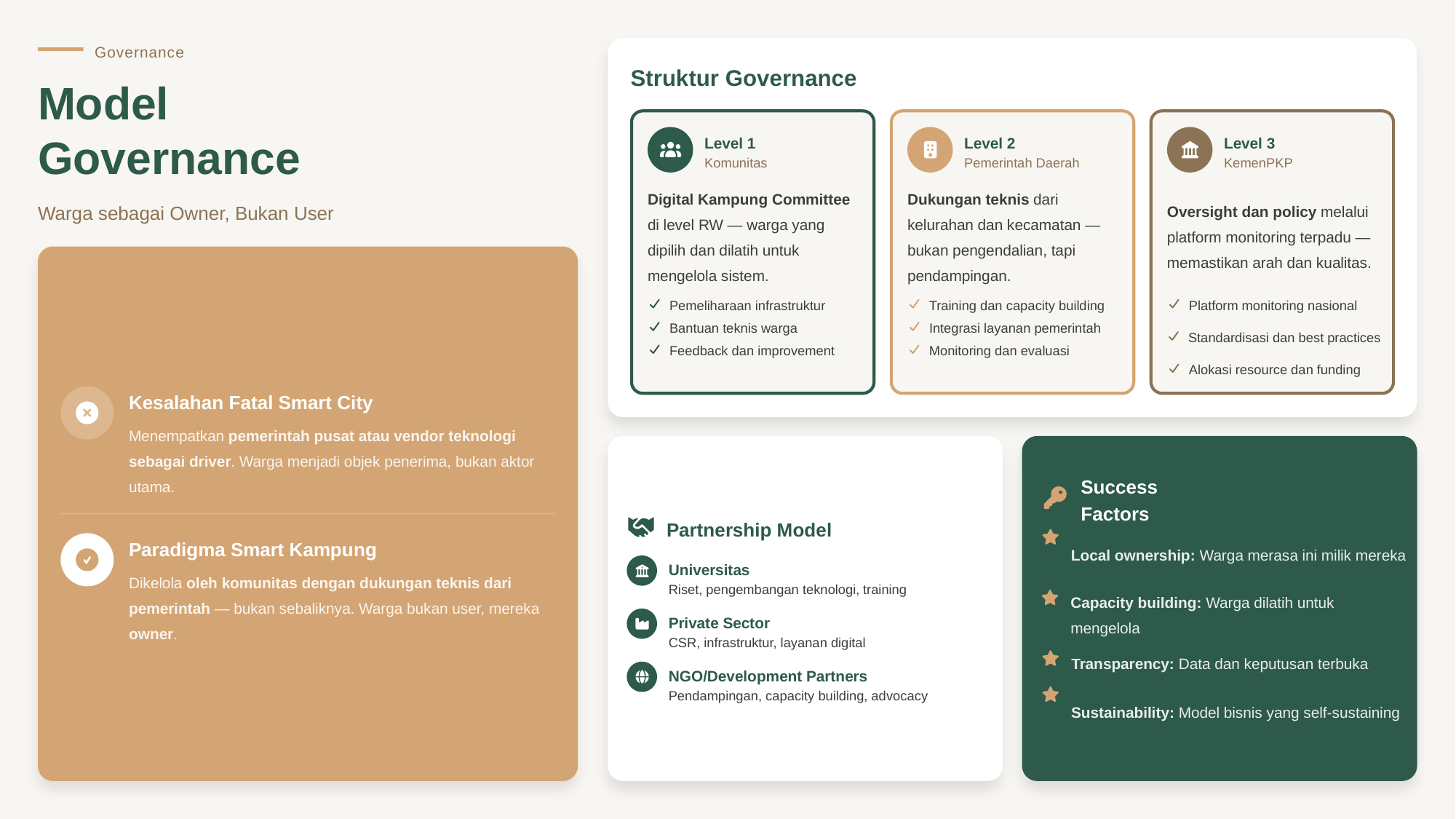

Governance

Struktur Governance
Model
Governance

Level 1
Level 2
Level 3

Komunitas
Pemerintah Daerah
KemenPKP
Digital Kampung Committee di level RW — warga yang dipilih dan dilatih untuk mengelola sistem.
Dukungan teknis dari kelurahan dan kecamatan — bukan pengendalian, tapi pendampingan.
Oversight dan policy melalui platform monitoring terpadu — memastikan arah dan kualitas.
Warga sebagai Owner, Bukan User

Pemeliharaan infrastruktur
Training dan capacity building
Platform monitoring nasional

Bantuan teknis warga
Integrasi layanan pemerintah
Standardisasi dan best practices

Feedback dan improvement
Monitoring dan evaluasi

Alokasi resource dan funding

Kesalahan Fatal Smart City

Menempatkan pemerintah pusat atau vendor teknologi sebagai driver. Warga menjadi objek penerima, bukan aktor utama.

Success Factors

Partnership Model

Local ownership: Warga merasa ini milik mereka

Paradigma Smart Kampung

Universitas

Dikelola oleh komunitas dengan dukungan teknis dari pemerintah — bukan sebaliknya. Warga bukan user, mereka owner.
Riset, pengembangan teknologi, training
Capacity building: Warga dilatih untuk mengelola

Private Sector

CSR, infrastruktur, layanan digital
Transparency: Data dan keputusan terbuka

NGO/Development Partners

Sustainability: Model bisnis yang self-sustaining
Pendampingan, capacity building, advocacy